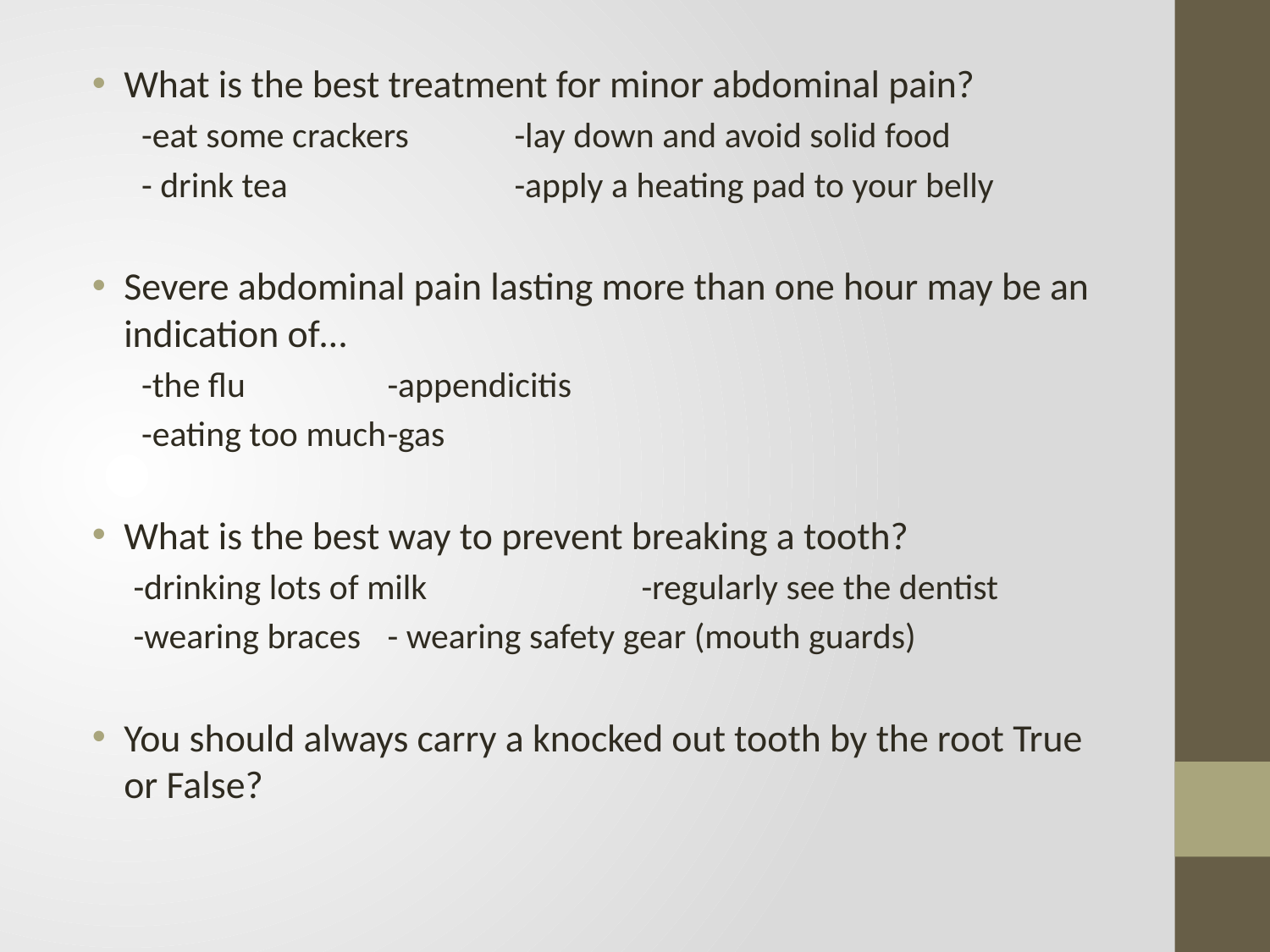

What is the best treatment for minor abdominal pain?
 -eat some crackers	-lay down and avoid solid food
 - drink tea 		-apply a heating pad to your belly

Severe abdominal pain lasting more than one hour may be an indication of…
 -the flu 		-appendicitis
 -eating too much	-gas

What is the best way to prevent breaking a tooth?
-drinking lots of milk		-regularly see the dentist
-wearing braces	- wearing safety gear (mouth guards)

You should always carry a knocked out tooth by the root True or False?